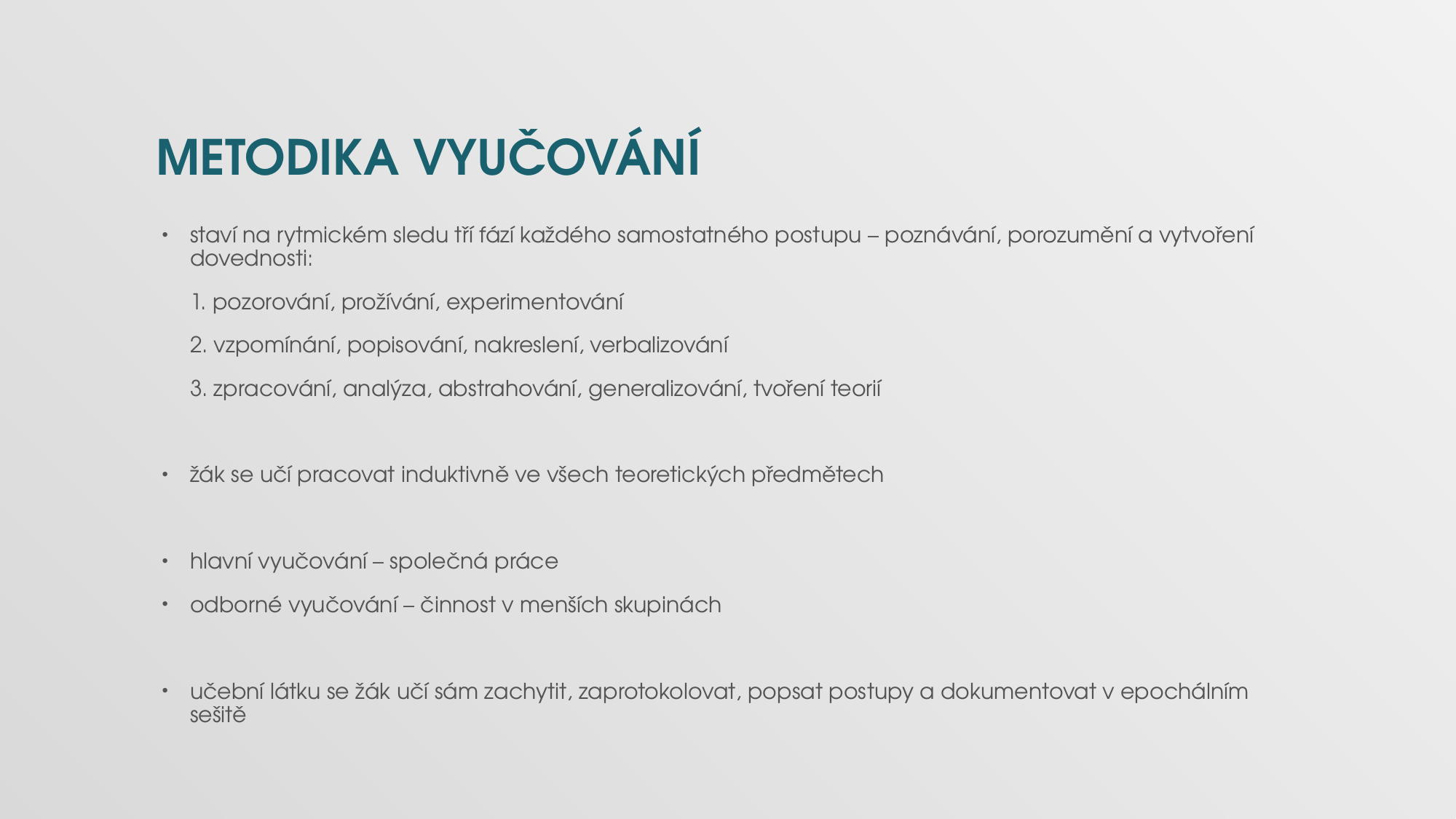

# Metodika vyučování
staví na rytmickém sledu tří fází každého samostatného postupu – poznávání, porozumění a vytvoření dovednosti:
	1. pozorování, prožívání, experimentování
	2. vzpomínání, popisování, nakreslení, verbalizování
	3. zpracování, analýza, abstrahování, generalizování, tvoření teorií

žák se učí pracovat induktivně ve všech teoretických předmětech

hlavní vyučování – společná práce
odborné vyučování – činnost v menších skupinách

učební látku se žák učí sám zachytit, zaprotokolovat, popsat postupy a dokumentovat v epochálním sešitě